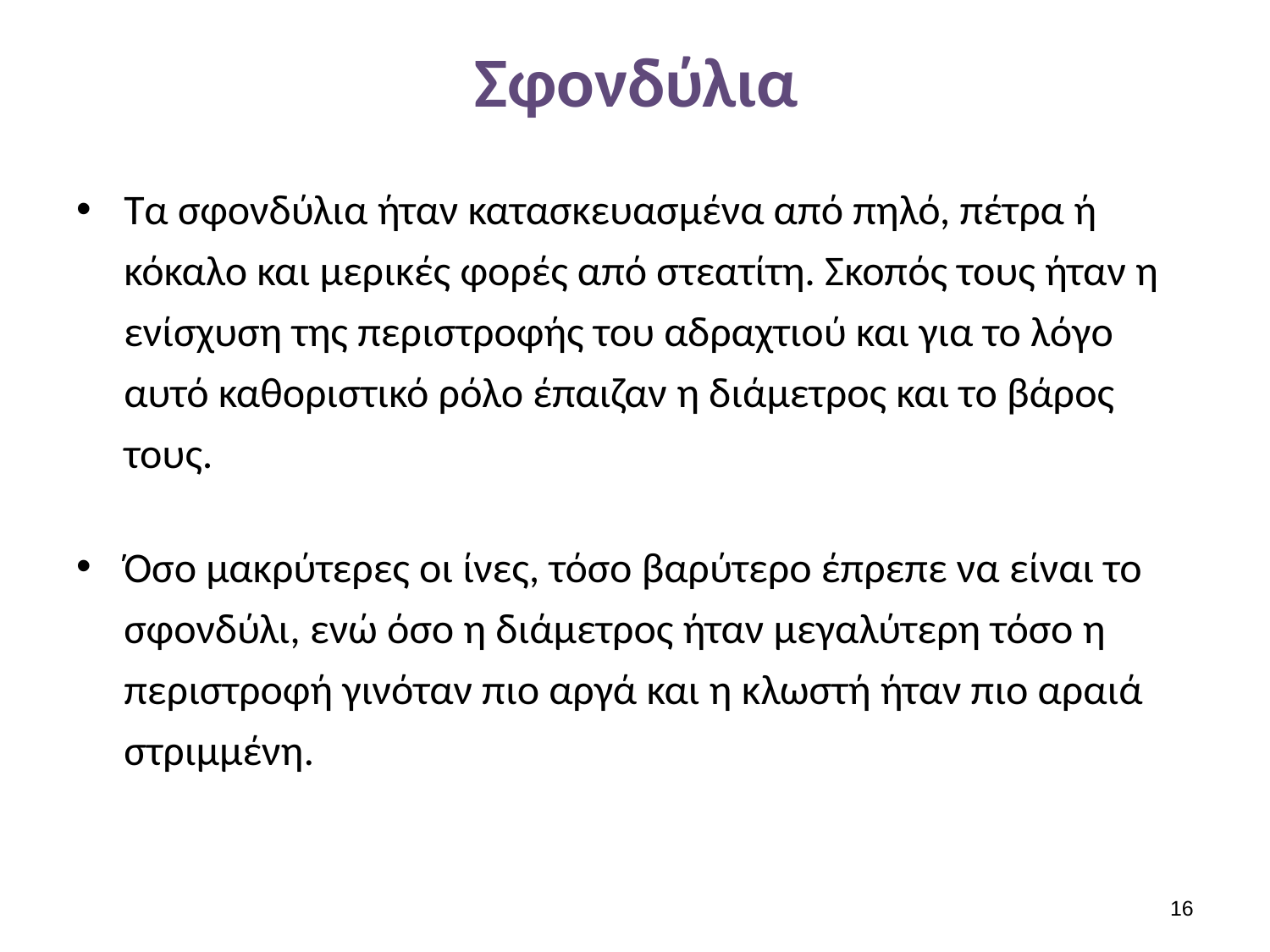

# Σφονδύλια
Τα σφονδύλια ήταν κατασκευασμένα από πηλό, πέτρα ή κόκαλο και μερικές φορές από στεατίτη. Σκοπός τους ήταν η ενίσχυση της περιστροφής του αδραχτιού και για το λόγο αυτό καθοριστικό ρόλο έπαιζαν η διάμετρος και το βάρος τους.
Όσο μακρύτερες οι ίνες, τόσο βαρύτερο έπρεπε να είναι το σφονδύλι, ενώ όσο η διάμετρος ήταν μεγαλύτερη τόσο η περιστροφή γινόταν πιο αργά και η κλωστή ήταν πιο αραιά στριμμένη.

16